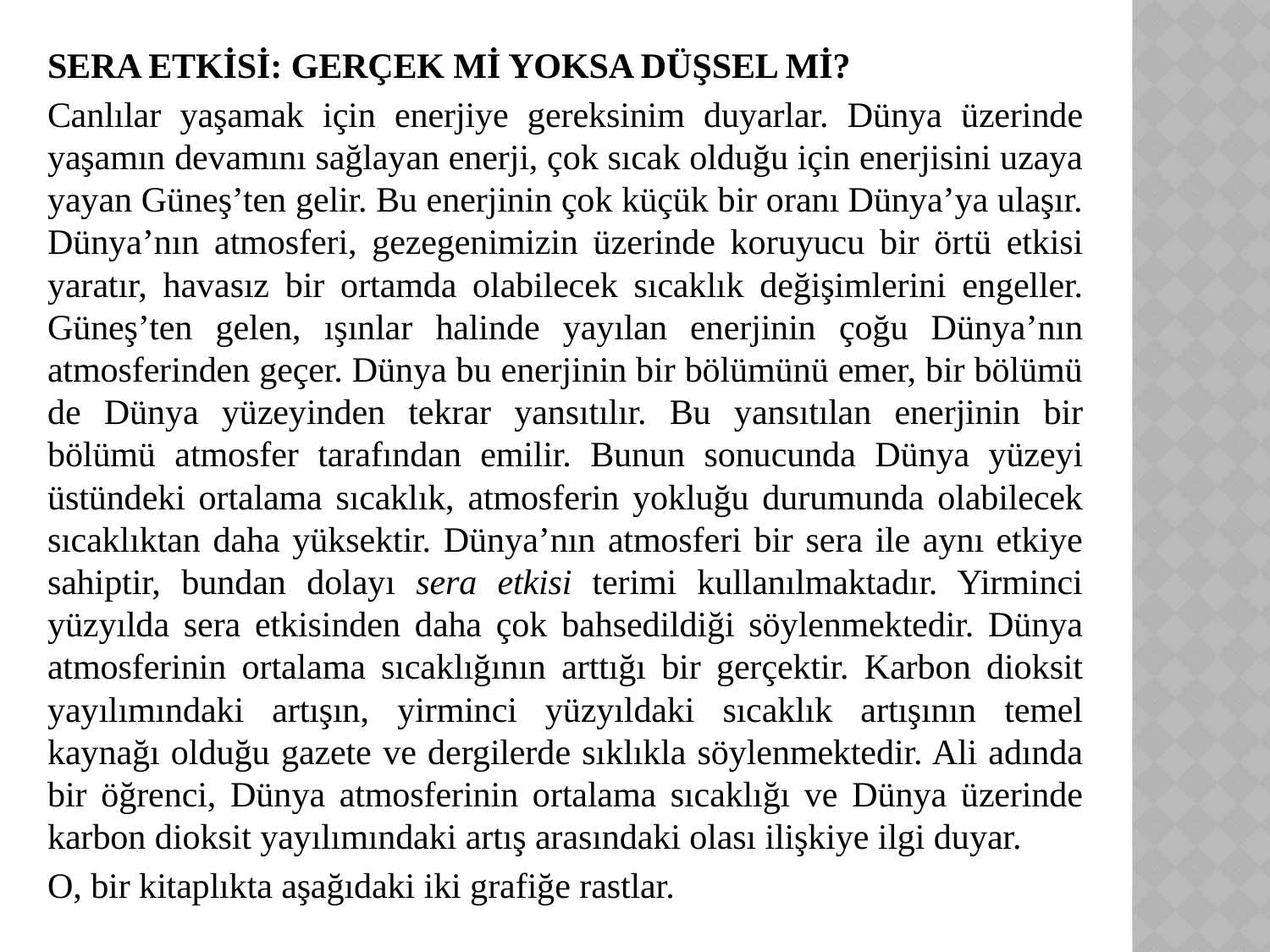

SERA ETKİSİ: GERÇEK Mİ YOKSA DÜŞSEL Mİ?
Canlılar yaşamak için enerjiye gereksinim duyarlar. Dünya üzerinde yaşamın devamını sağlayan enerji, çok sıcak olduğu için enerjisini uzaya yayan Güneş’ten gelir. Bu enerjinin çok küçük bir oranı Dünya’ya ulaşır. Dünya’nın atmosferi, gezegenimizin üzerinde koruyucu bir örtü etkisi yaratır, havasız bir ortamda olabilecek sıcaklık değişimlerini engeller. Güneş’ten gelen, ışınlar halinde yayılan enerjinin çoğu Dünya’nın atmosferinden geçer. Dünya bu enerjinin bir bölümünü emer, bir bölümü de Dünya yüzeyinden tekrar yansıtılır. Bu yansıtılan enerjinin bir bölümü atmosfer tarafından emilir. Bunun sonucunda Dünya yüzeyi üstündeki ortalama sıcaklık, atmosferin yokluğu durumunda olabilecek sıcaklıktan daha yüksektir. Dünya’nın atmosferi bir sera ile aynı etkiye sahiptir, bundan dolayı sera etkisi terimi kullanılmaktadır. Yirminci yüzyılda sera etkisinden daha çok bahsedildiği söylenmektedir. Dünya atmosferinin ortalama sıcaklığının arttığı bir gerçektir. Karbon dioksit yayılımındaki artışın, yirminci yüzyıldaki sıcaklık artışının temel kaynağı olduğu gazete ve dergilerde sıklıkla söylenmektedir. Ali adında bir öğrenci, Dünya atmosferinin ortalama sıcaklığı ve Dünya üzerinde karbon dioksit yayılımındaki artış arasındaki olası ilişkiye ilgi duyar.
O, bir kitaplıkta aşağıdaki iki grafiğe rastlar.